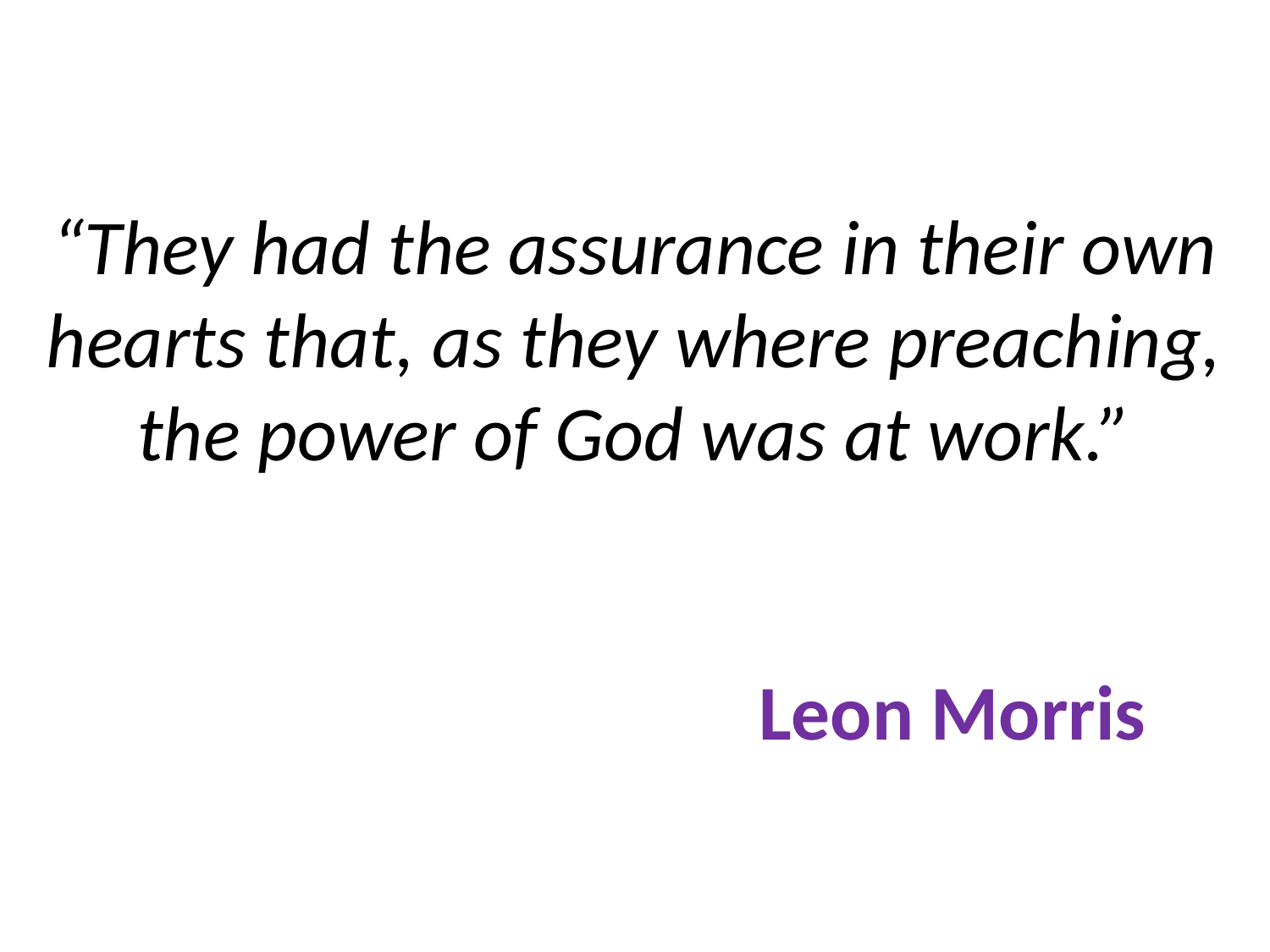

“They had the assurance in their own hearts that, as they where preaching, the power of God was at work.”
					Leon Morris